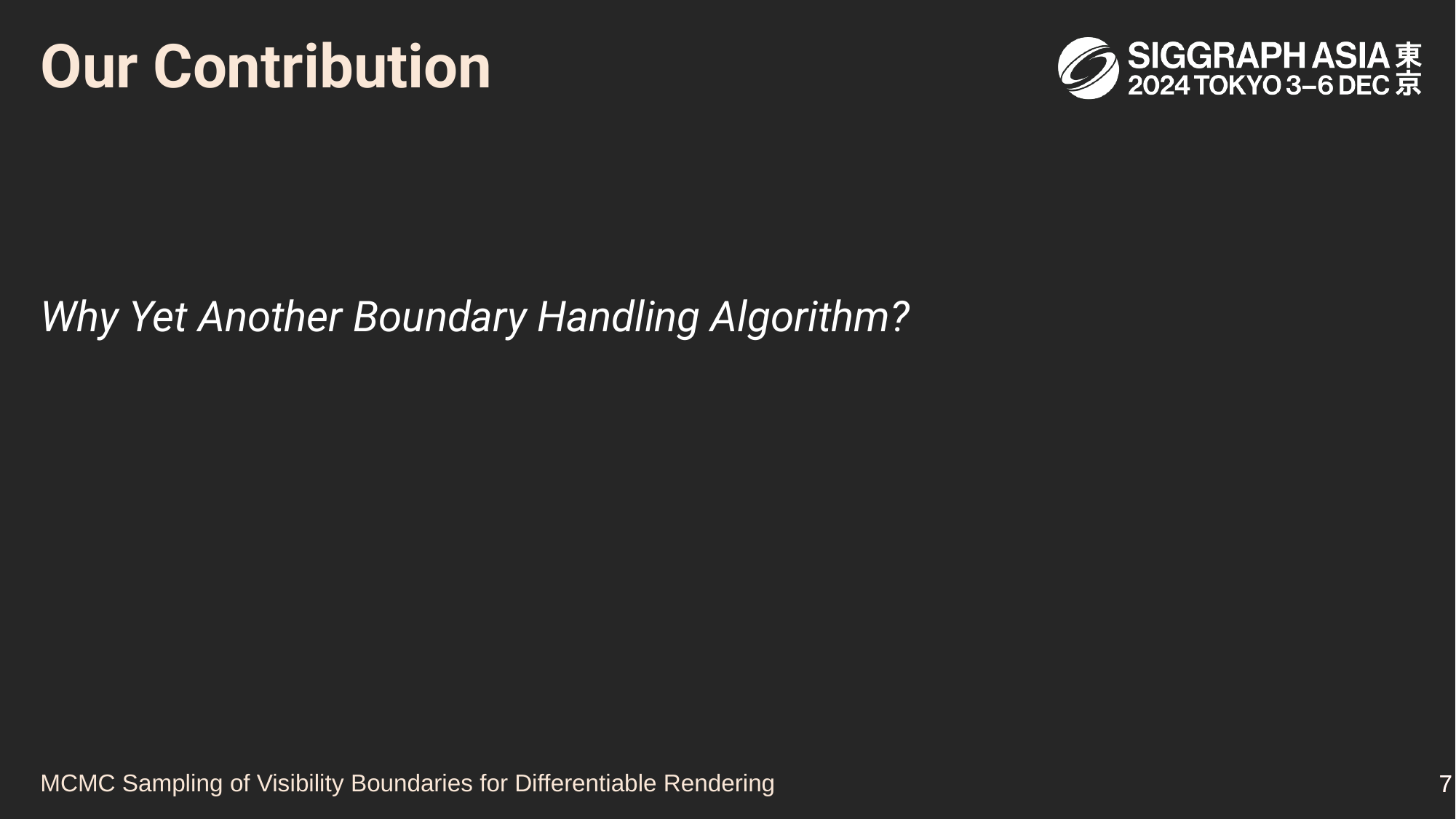

# Our Contribution
Why Yet Another Boundary Handling Algorithm?